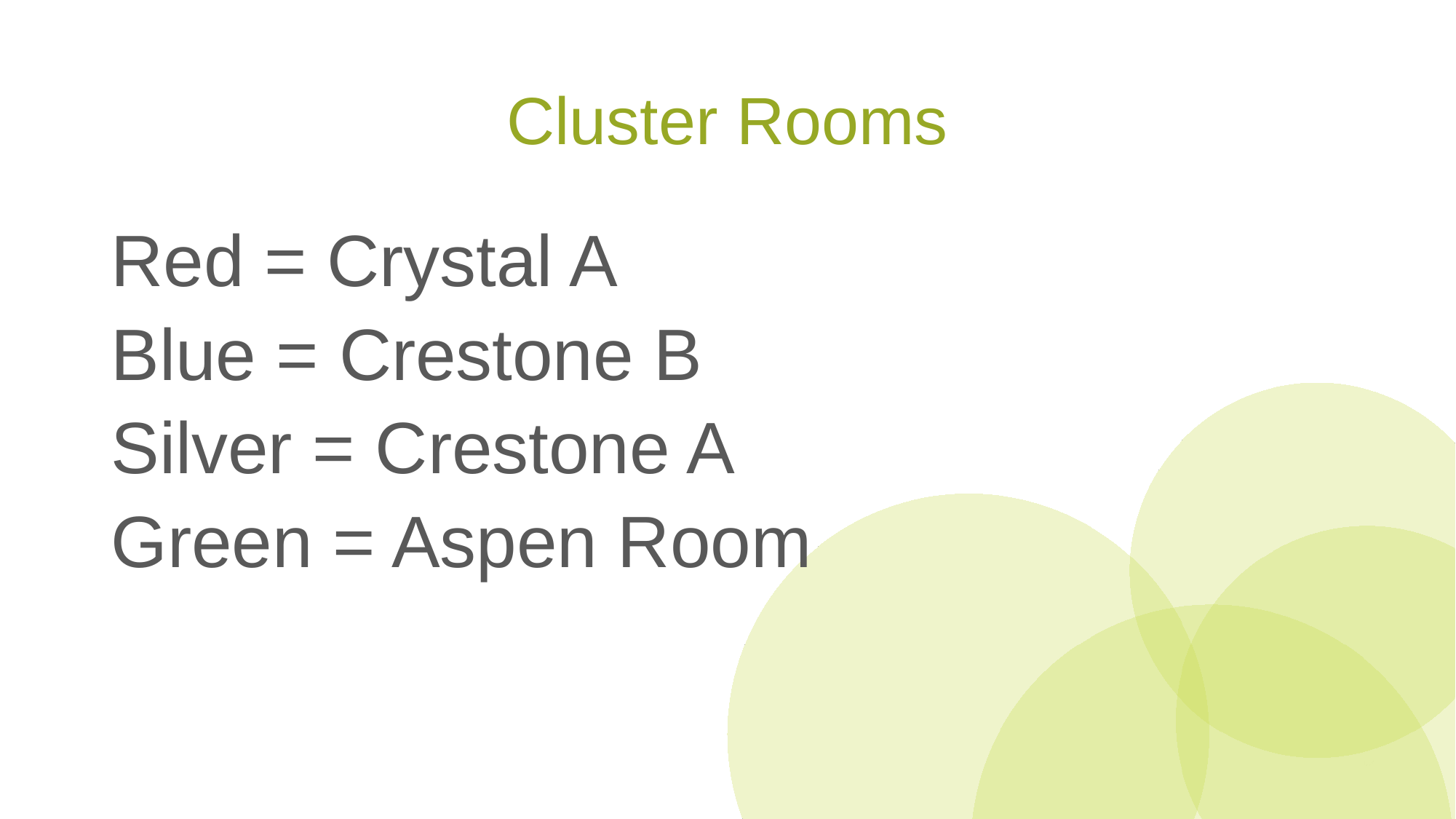

# Cluster Rooms
Red = Crystal A
Blue = Crestone B
Silver = Crestone A
Green = Aspen Room